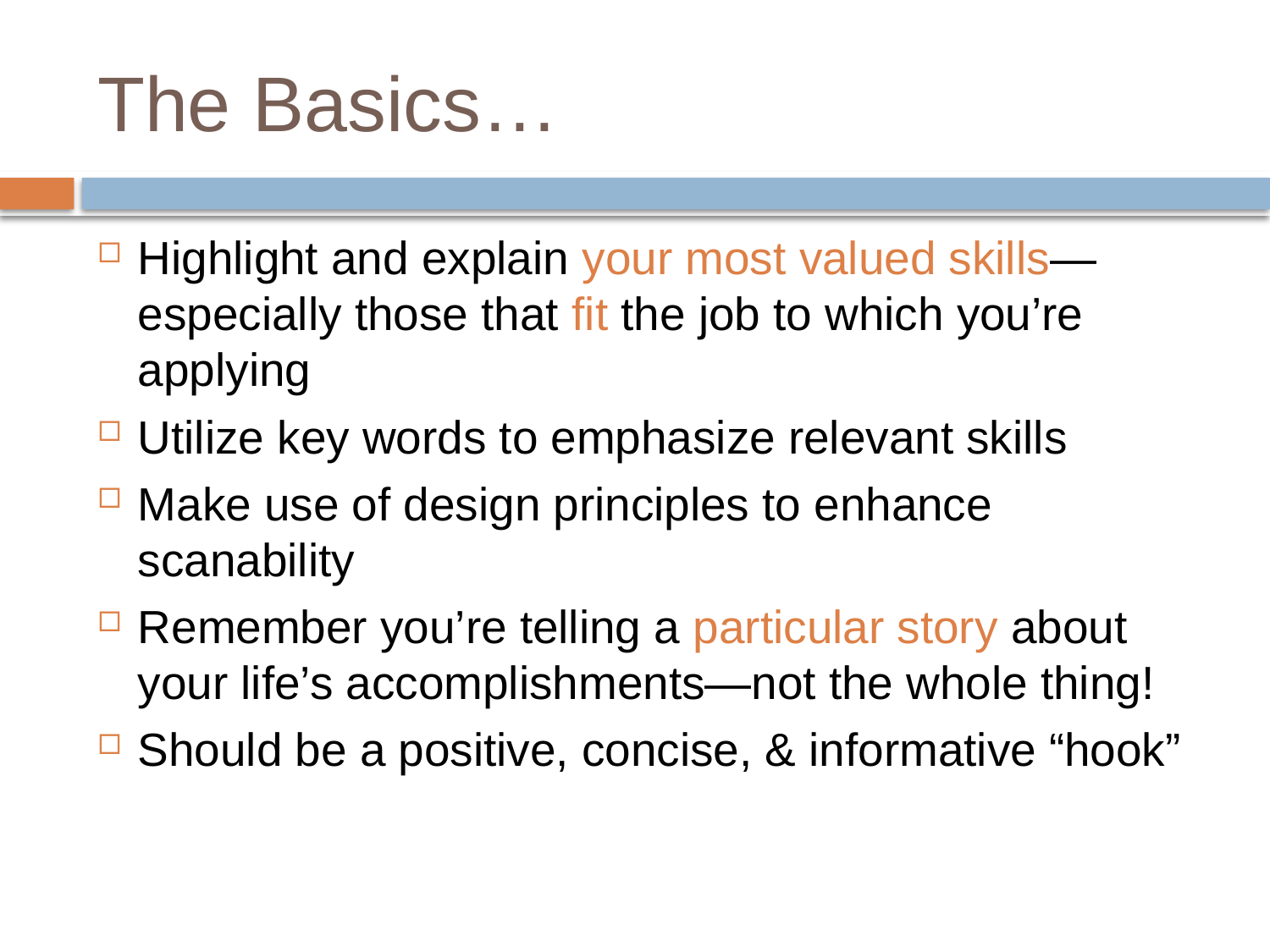

# The Basics…
Highlight and explain your most valued skills—especially those that fit the job to which you’re applying
Utilize key words to emphasize relevant skills
Make use of design principles to enhance scanability
Remember you’re telling a particular story about your life’s accomplishments—not the whole thing!
Should be a positive, concise, & informative “hook”